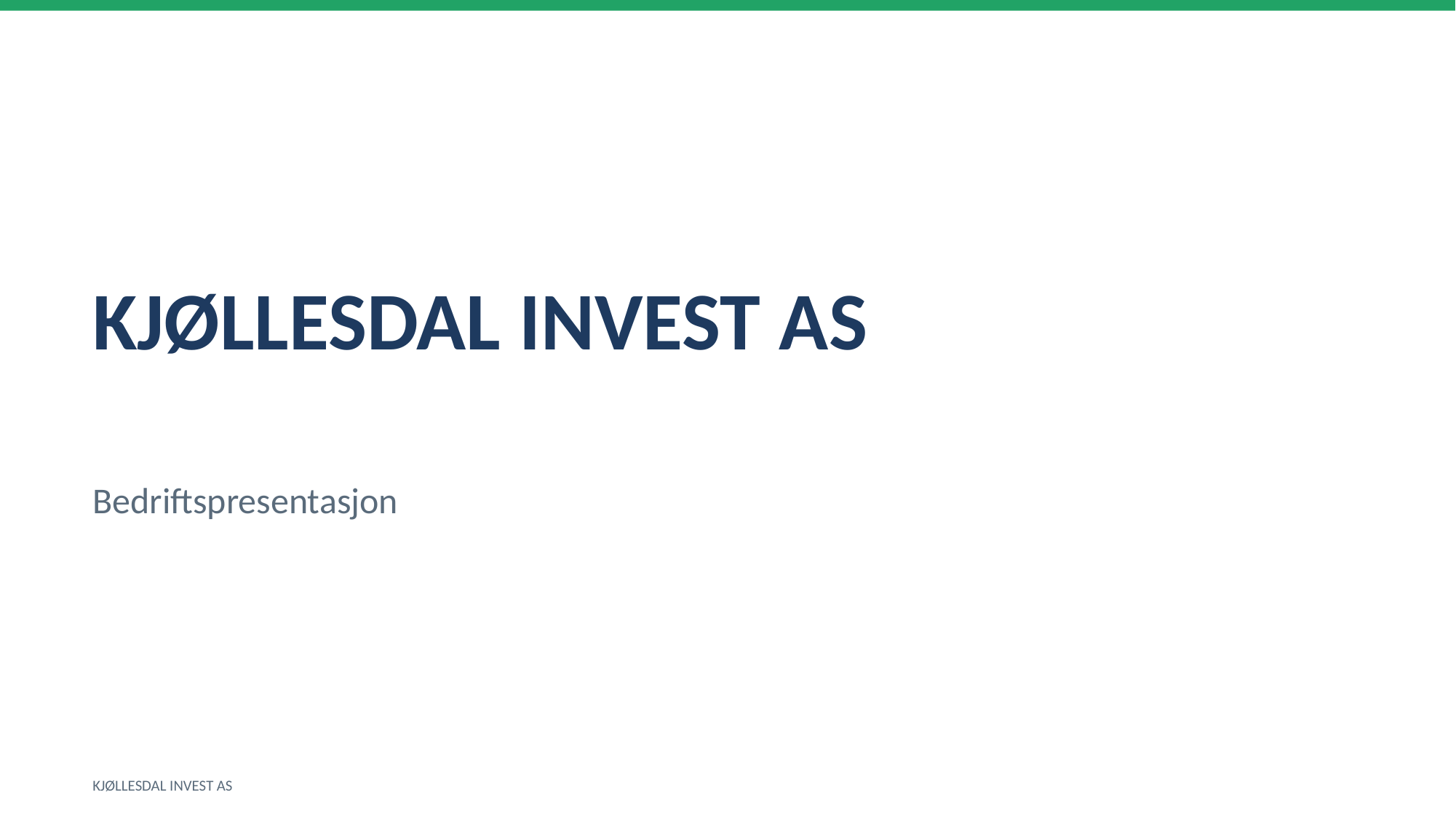

KJØLLESDAL INVEST AS
Bedriftspresentasjon
KJØLLESDAL INVEST AS